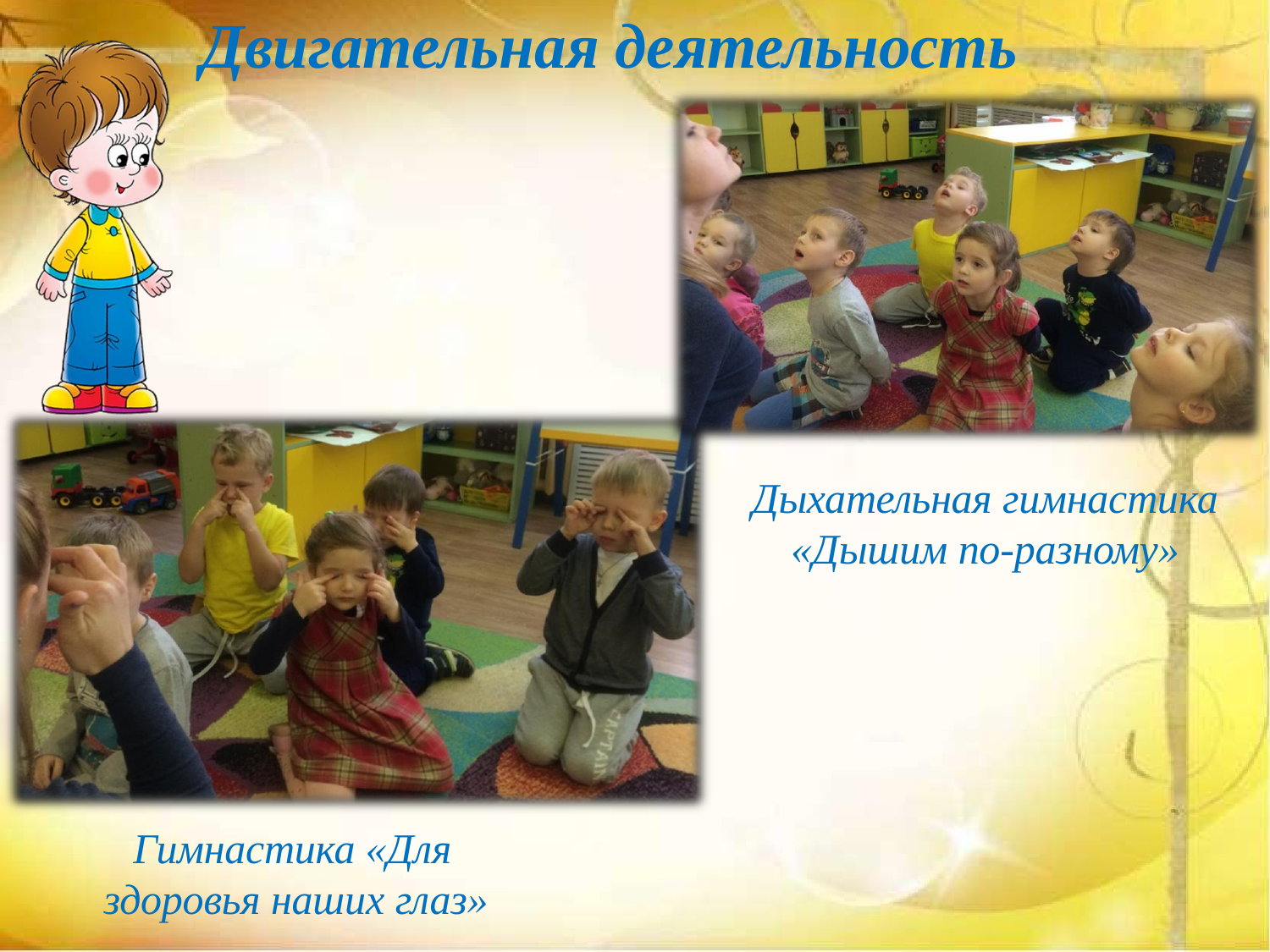

# Двигательная деятельность

Дыхательная гимнастика
«Дышим по-разному»
Гимнастика «Для  здоровья наших глаз»